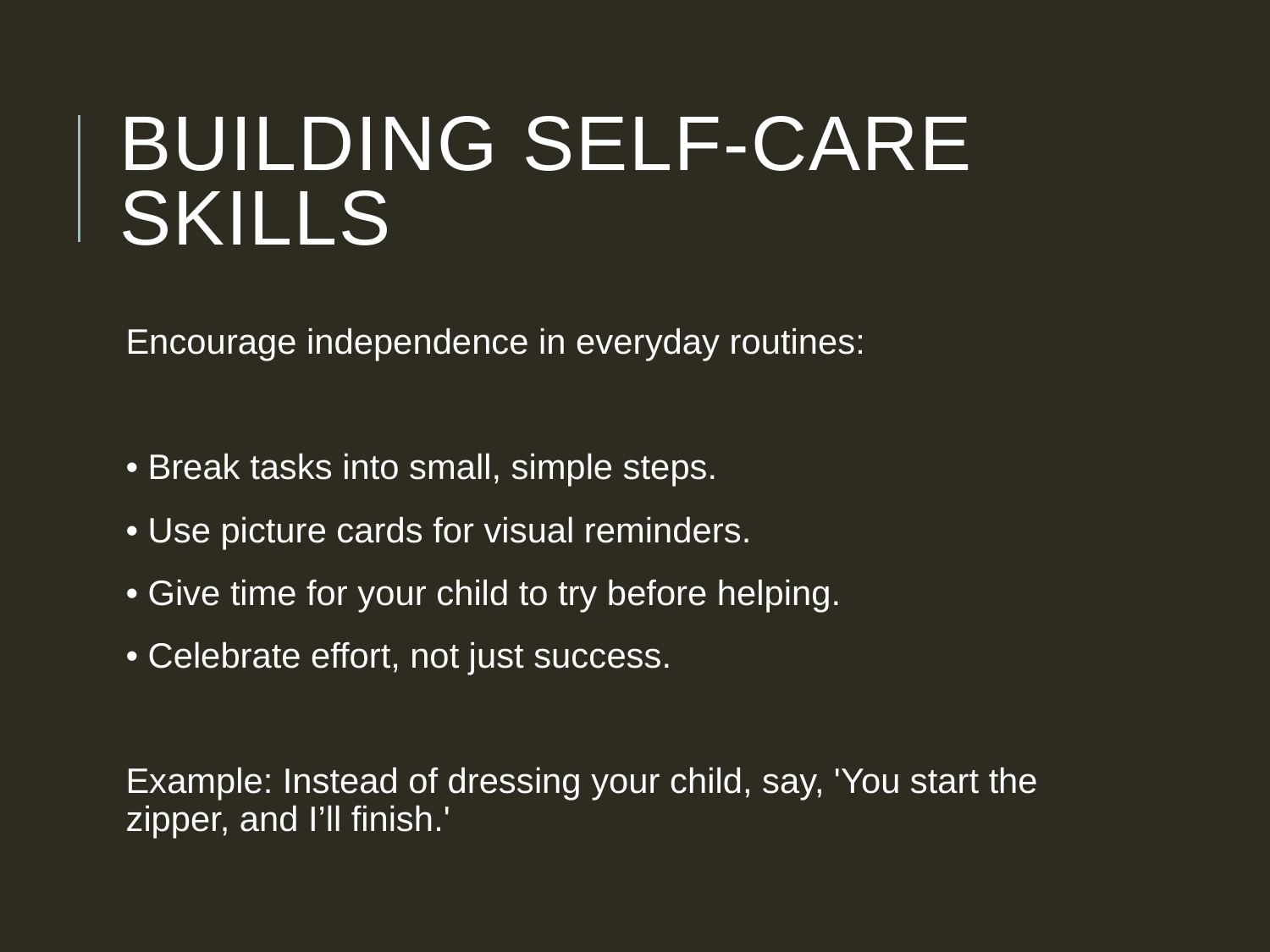

# Building Self-Care Skills
Encourage independence in everyday routines:

• Break tasks into small, simple steps.
• Use picture cards for visual reminders.
• Give time for your child to try before helping.
• Celebrate effort, not just success.

Example: Instead of dressing your child, say, 'You start the zipper, and I’ll finish.'